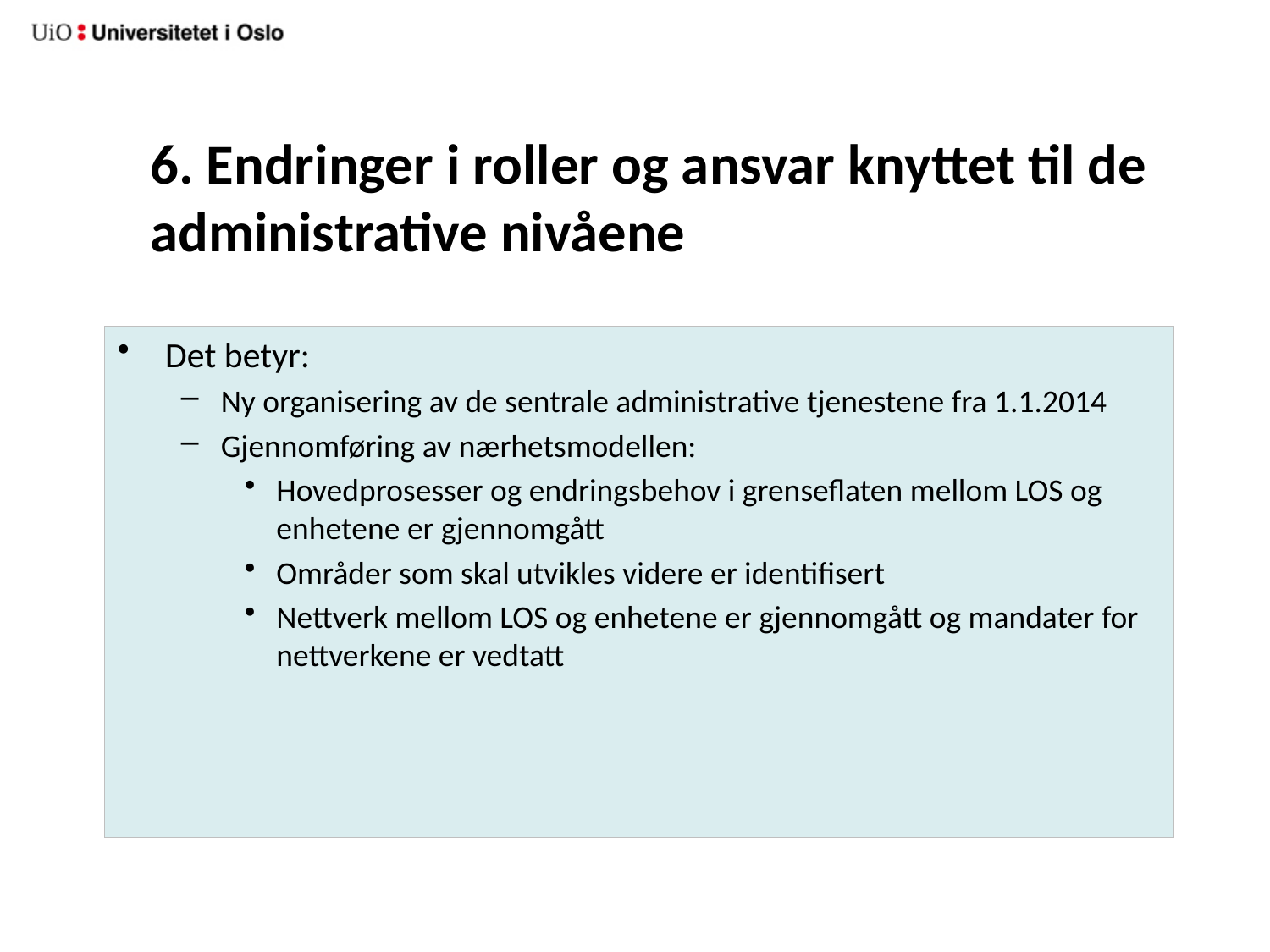

# 6. Endringer i roller og ansvar knyttet til de administrative nivåene
Det betyr:
Ny organisering av de sentrale administrative tjenestene fra 1.1.2014
Gjennomføring av nærhetsmodellen:
Hovedprosesser og endringsbehov i grenseflaten mellom LOS og enhetene er gjennomgått
Områder som skal utvikles videre er identifisert
Nettverk mellom LOS og enhetene er gjennomgått og mandater for nettverkene er vedtatt